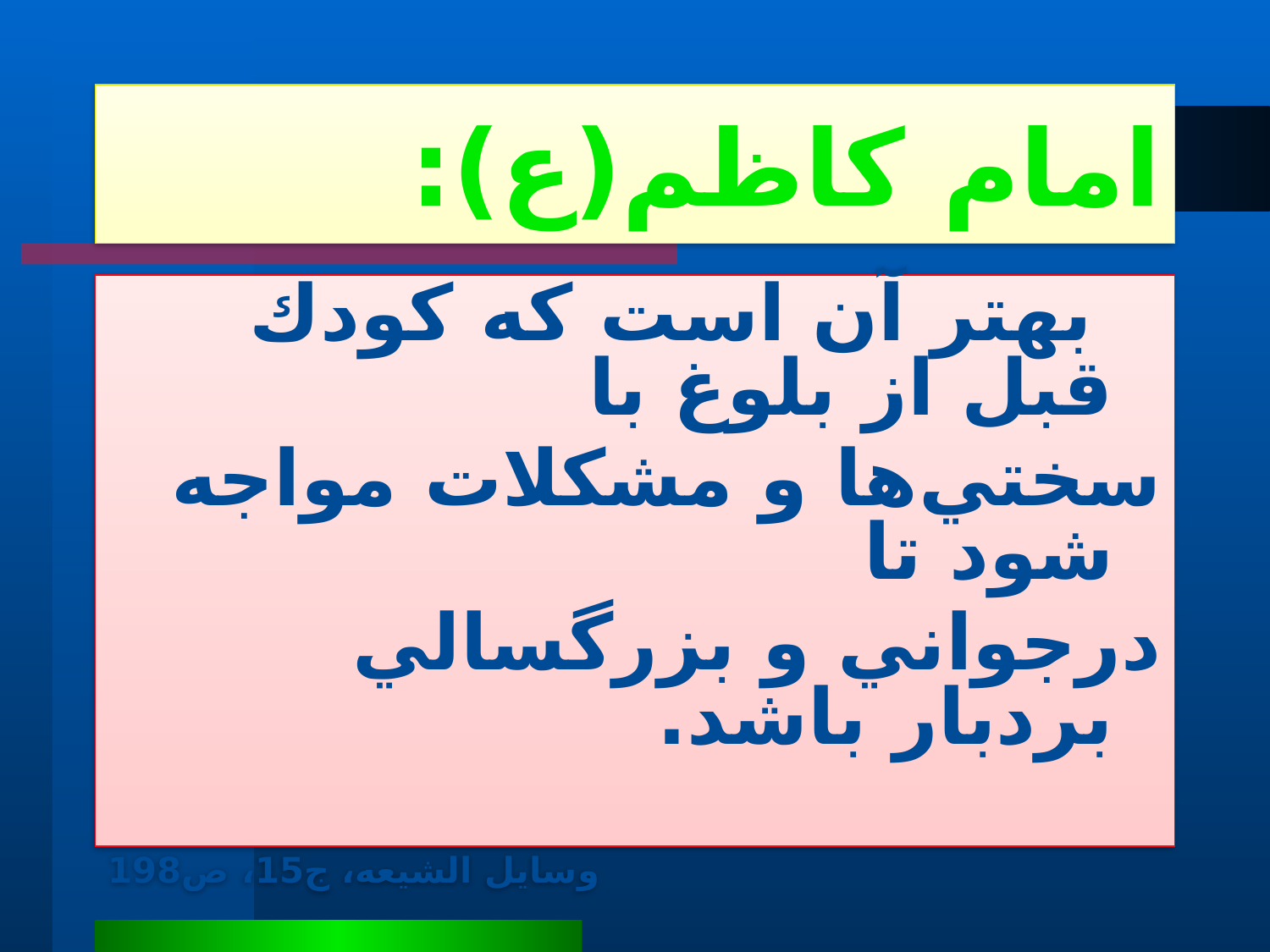

# امام كاظم(ع):
    بهتر آن است كه كودك قبل از بلوغ با
سختي‌ها و مشكلات مواجه شود تا
درجواني و بزرگسالي بردبار باشد.

وسايل الشيعه، ج15، ص198